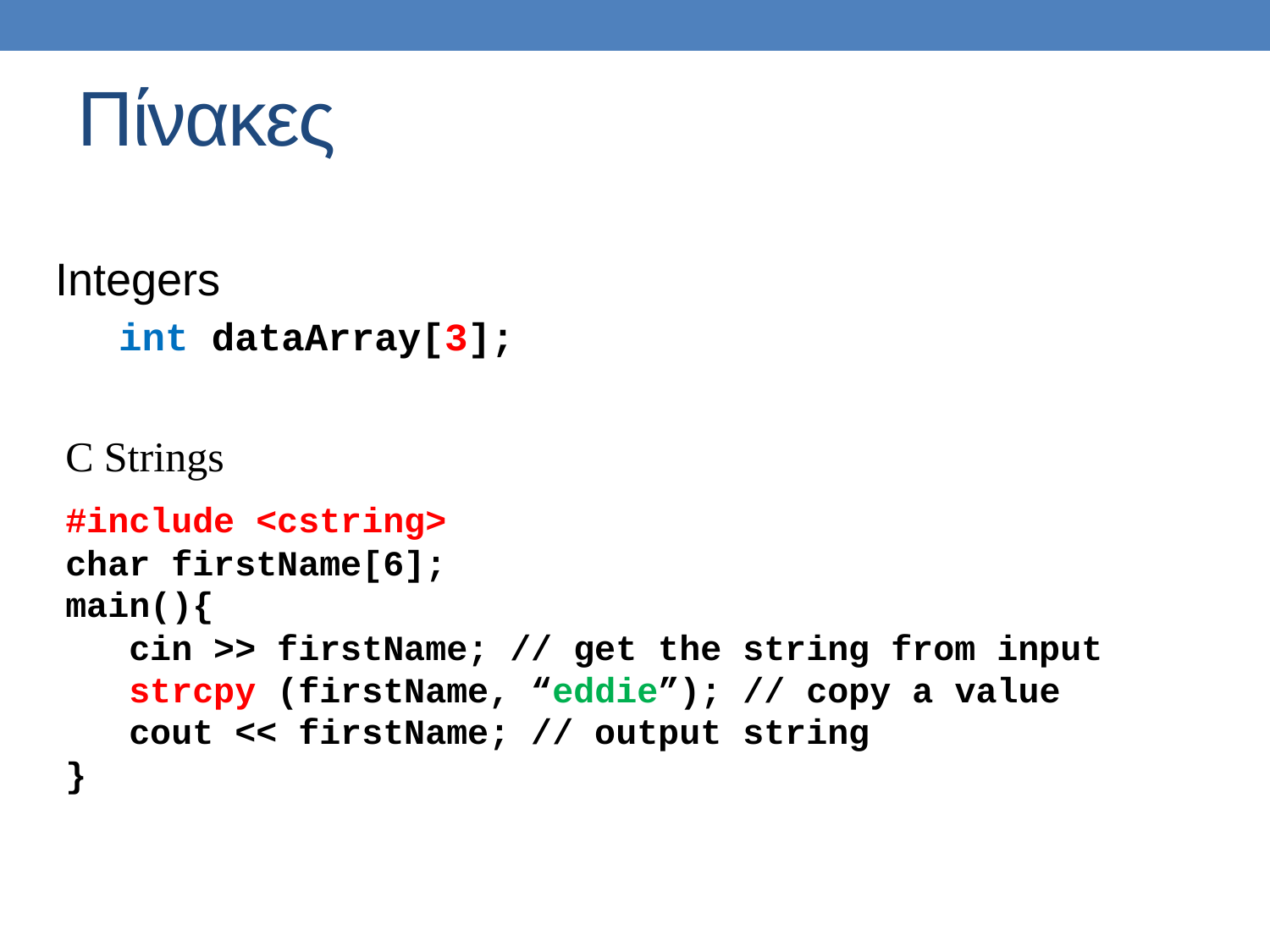

# Πίνακες
Integers
int dataArray[3];

C Strings
#include <cstring>
char firstName[6];
main(){
   cin >> firstName; // get the string from input
   strcpy (firstName, “eddie”); // copy a value
   cout << firstName; // output string
}